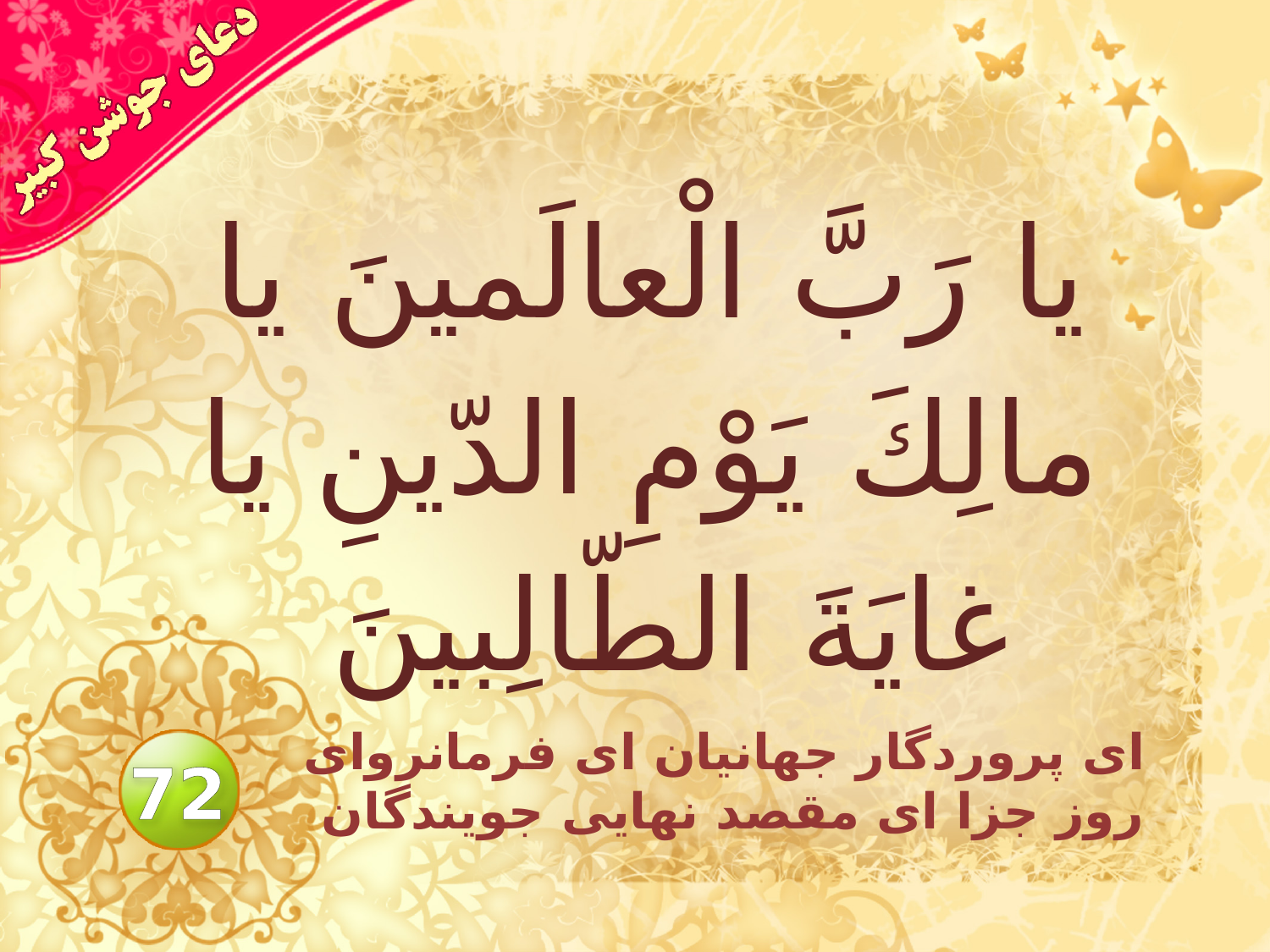

# يا رَبَّ الْعالَمينَ يا مالِكَ يَوْمِ الدّينِ يا غايَةَ الطّالِبينَ
اى پروردگار جهانيان اى فرمانرواى روز جزا اى مقصد نهايى جويندگان
72